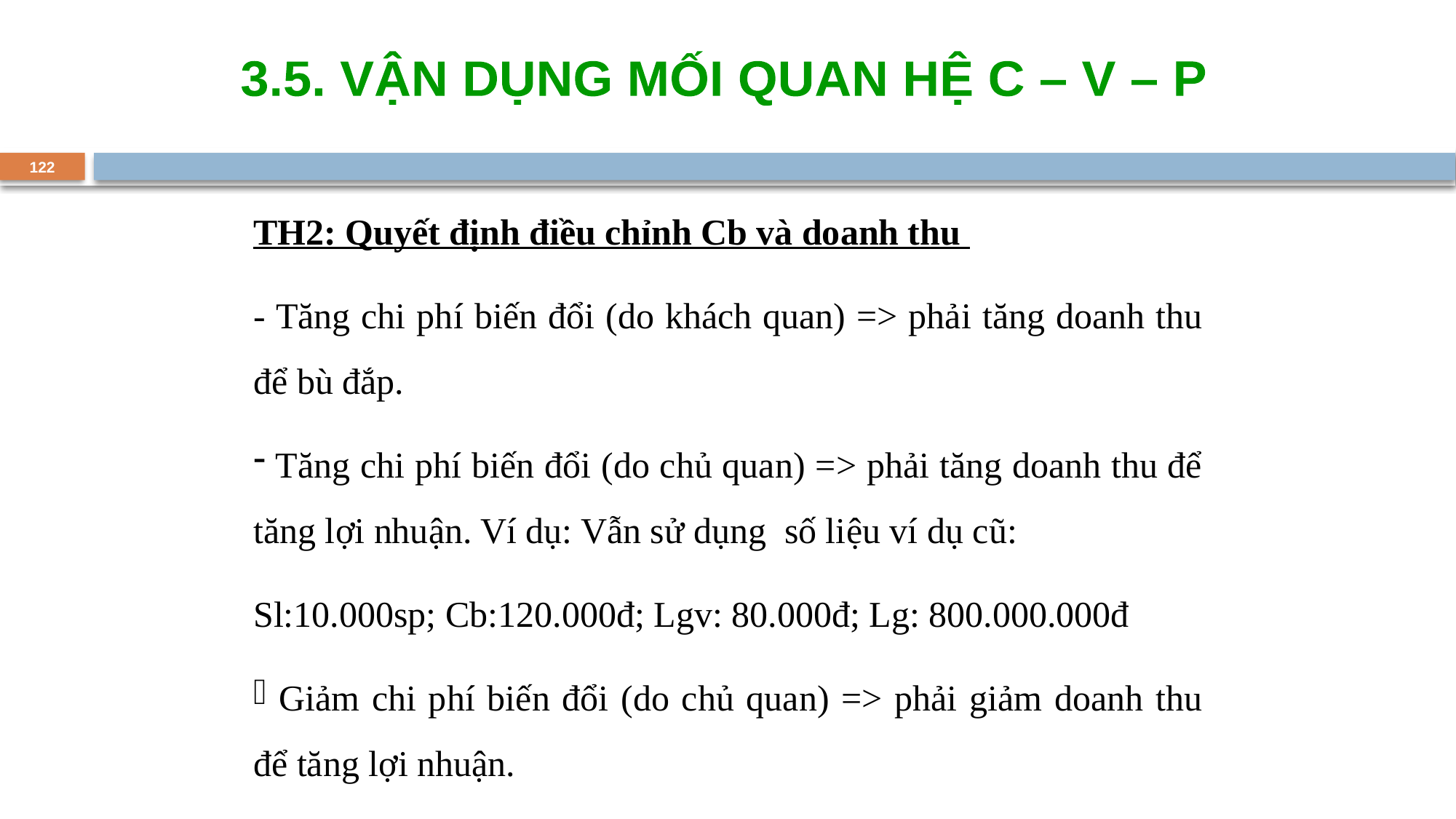

3.5. VẬN DỤNG MỐI QUAN HỆ C – V – P
122
TH2: Quyết định điều chỉnh Cb và doanh thu
- Tăng chi phí biến đổi (do khách quan) => phải tăng doanh thu để bù đắp.
 Tăng chi phí biến đổi (do chủ quan) => phải tăng doanh thu để tăng lợi nhuận. Ví dụ: Vẫn sử dụng  số liệu ví dụ cũ:
Sl:10.000sp; Cb:120.000đ; Lgv: 80.000đ; Lg: 800.000.000đ
 Giảm chi phí biến đổi (do chủ quan) => phải giảm doanh thu để tăng lợi nhuận.